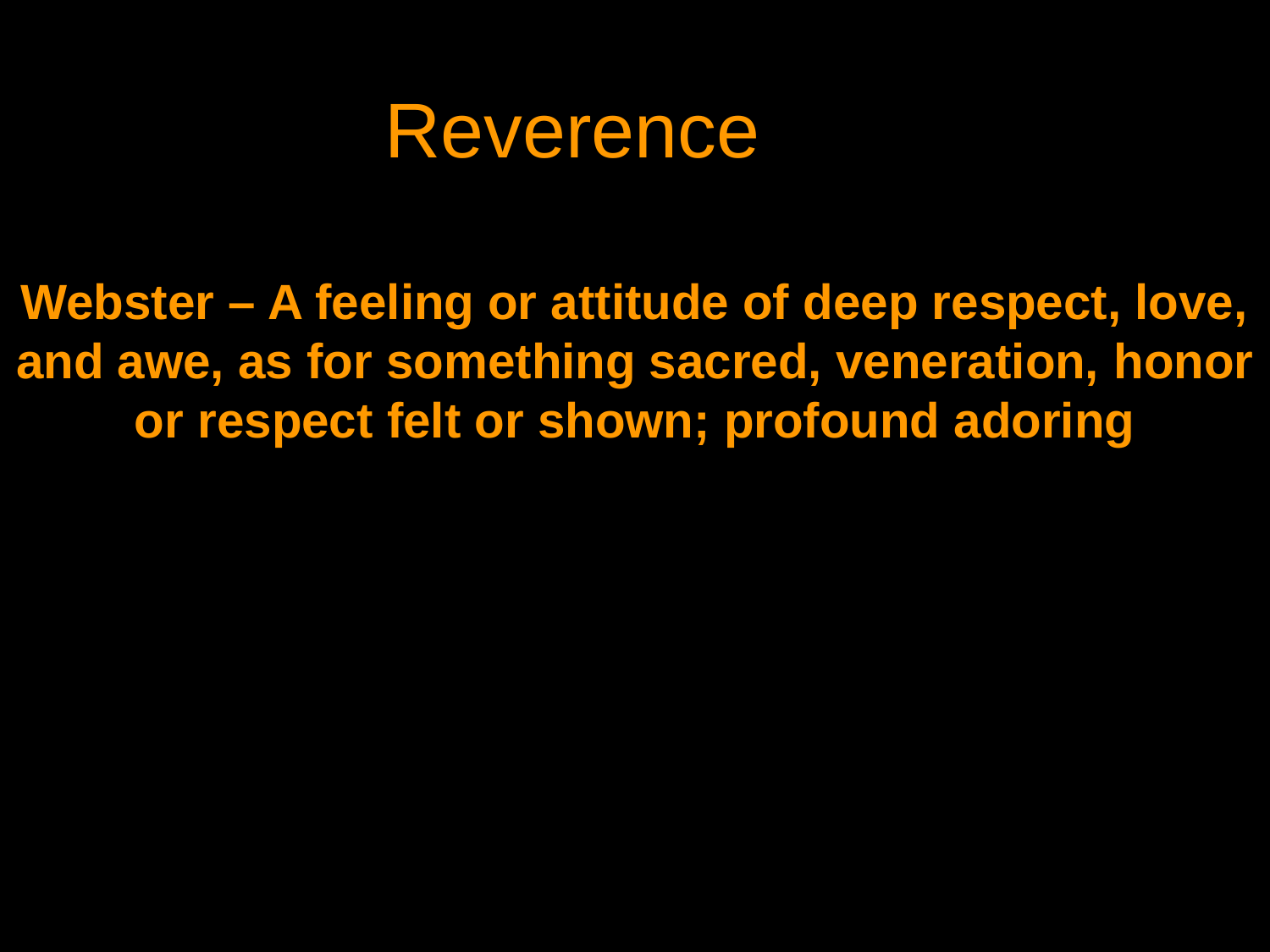

Reverence
Webster – A feeling or attitude of deep respect, love, and awe, as for something sacred, veneration, honor or respect felt or shown; profound adoring